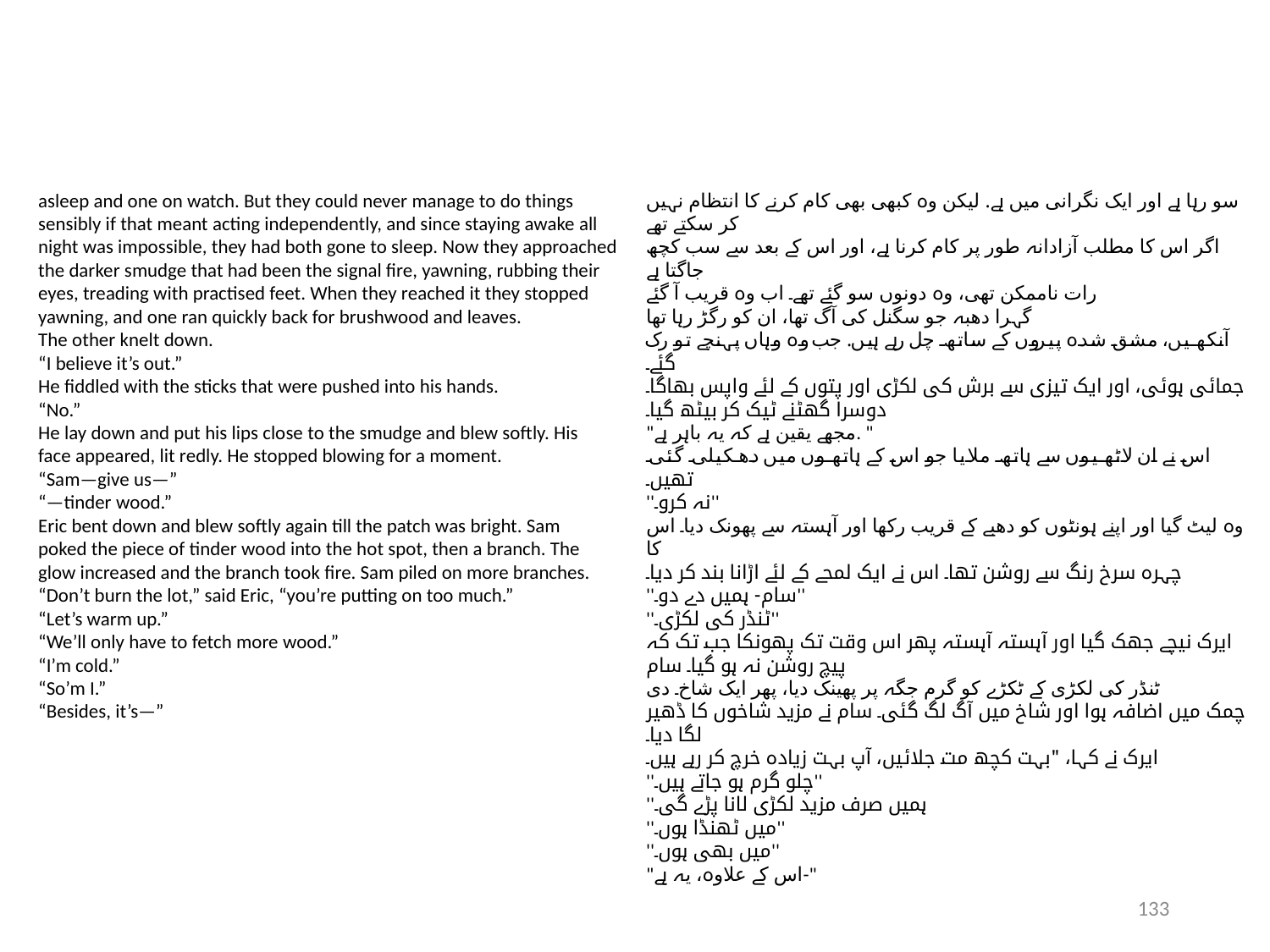

asleep and one on watch. But they could never manage to do things
sensibly if that meant acting independently, and since staying awake all
night was impossible, they had both gone to sleep. Now they approached
the darker smudge that had been the signal fire, yawning, rubbing their
eyes, treading with practised feet. When they reached it they stopped
yawning, and one ran quickly back for brushwood and leaves.
The other knelt down.
“I believe it’s out.”
He fiddled with the sticks that were pushed into his hands.
“No.”
He lay down and put his lips close to the smudge and blew softly. His
face appeared, lit redly. He stopped blowing for a moment.
“Sam—give us—”
“—tinder wood.”
Eric bent down and blew softly again till the patch was bright. Sam
poked the piece of tinder wood into the hot spot, then a branch. The
glow increased and the branch took fire. Sam piled on more branches.
“Don’t burn the lot,” said Eric, “you’re putting on too much.”
“Let’s warm up.”
“We’ll only have to fetch more wood.”
“I’m cold.”
“So’m I.”
“Besides, it’s—”
سو رہا ہے اور ایک نگرانی میں ہے. لیکن وہ کبھی بھی کام کرنے کا انتظام نہیں کر سکتے تھے
اگر اس کا مطلب آزادانہ طور پر کام کرنا ہے، اور اس کے بعد سے سب کچھ جاگتا ہے
رات ناممکن تھی، وہ دونوں سو گئے تھے۔ اب وہ قریب آ گئے
گہرا دھبہ جو سگنل کی آگ تھا، ان کو رگڑ رہا تھا
آنکھیں، مشق شدہ پیروں کے ساتھ چل رہے ہیں. جب وہ وہاں پہنچے تو رک گئے۔
جمائی ہوئی، اور ایک تیزی سے برش کی لکڑی اور پتوں کے لئے واپس بھاگا۔
دوسرا گھٹنے ٹیک کر بیٹھ گیا۔
"مجھے یقین ہے کہ یہ باہر ہے. "
اس نے ان لاٹھیوں سے ہاتھ ملایا جو اس کے ہاتھوں میں دھکیلی گئی تھیں۔
''نہ کرو۔''
وہ لیٹ گیا اور اپنے ہونٹوں کو دھبے کے قریب رکھا اور آہستہ سے پھونک دیا۔ اس کا
چہرہ سرخ رنگ سے روشن تھا۔ اس نے ایک لمحے کے لئے اڑانا بند کر دیا۔
''سام- ہمیں دے دو۔''
''ٹنڈر کی لکڑی۔''
ایرک نیچے جھک گیا اور آہستہ آہستہ پھر اس وقت تک پھونکا جب تک کہ پیچ روشن نہ ہو گیا۔ سام
ٹنڈر کی لکڑی کے ٹکڑے کو گرم جگہ پر پھینک دیا، پھر ایک شاخ۔ دی
چمک میں اضافہ ہوا اور شاخ میں آگ لگ گئی۔ سام نے مزید شاخوں کا ڈھیر لگا دیا۔
ایرک نے کہا، "بہت کچھ مت جلائیں، آپ بہت زیادہ خرچ کر رہے ہیں۔
''چلو گرم ہو جاتے ہیں۔''
''ہمیں صرف مزید لکڑی لانا پڑے گی۔
''میں ٹھنڈا ہوں۔''
''میں بھی ہوں۔''
"اس کے علاوہ، یہ ہے-"

133